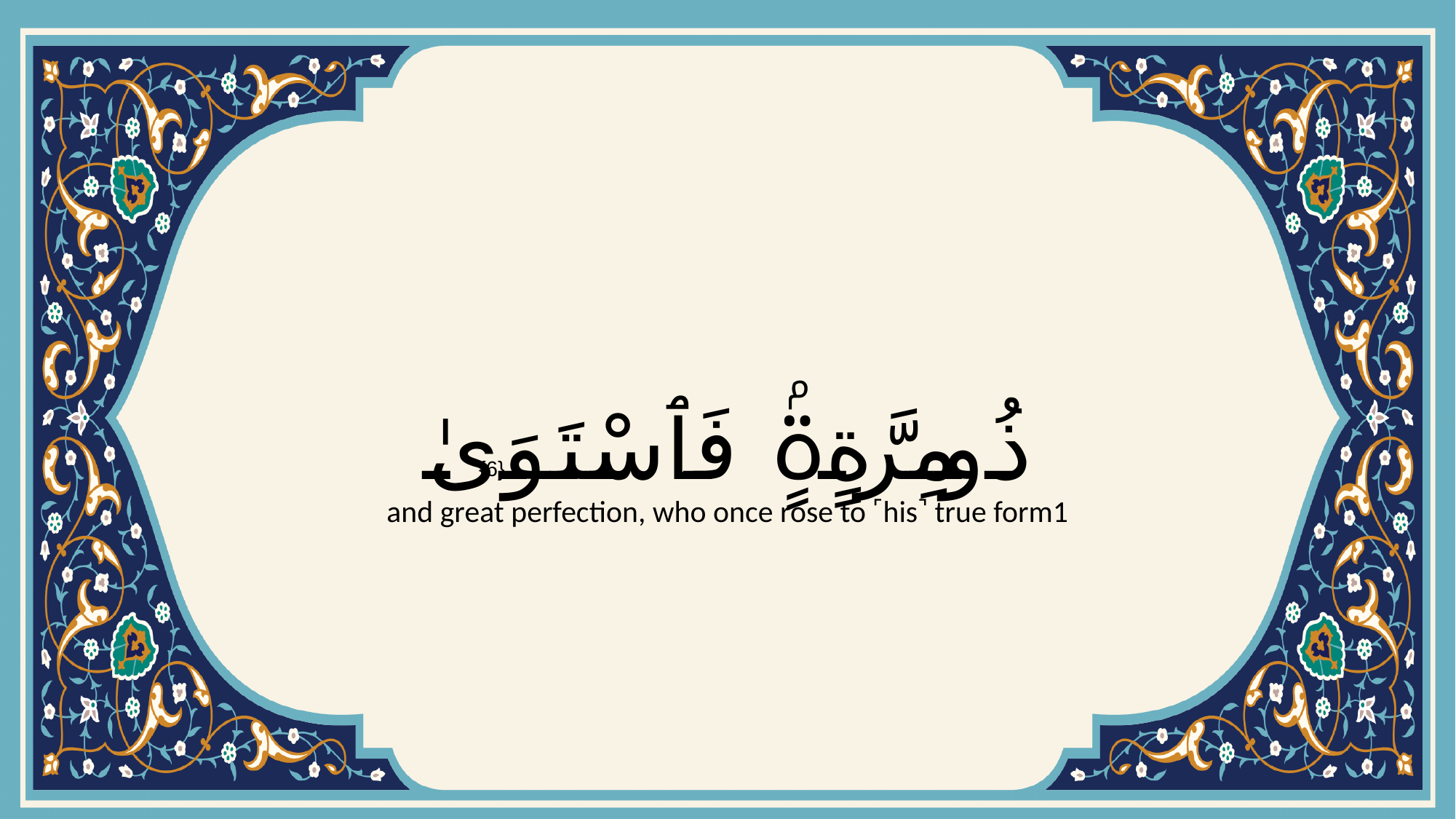

# ذُو مِرَّةٍۢ فَٱسْتَوَىٰ
{6}
and great perfection, who once rose to ˹his˺ true form1